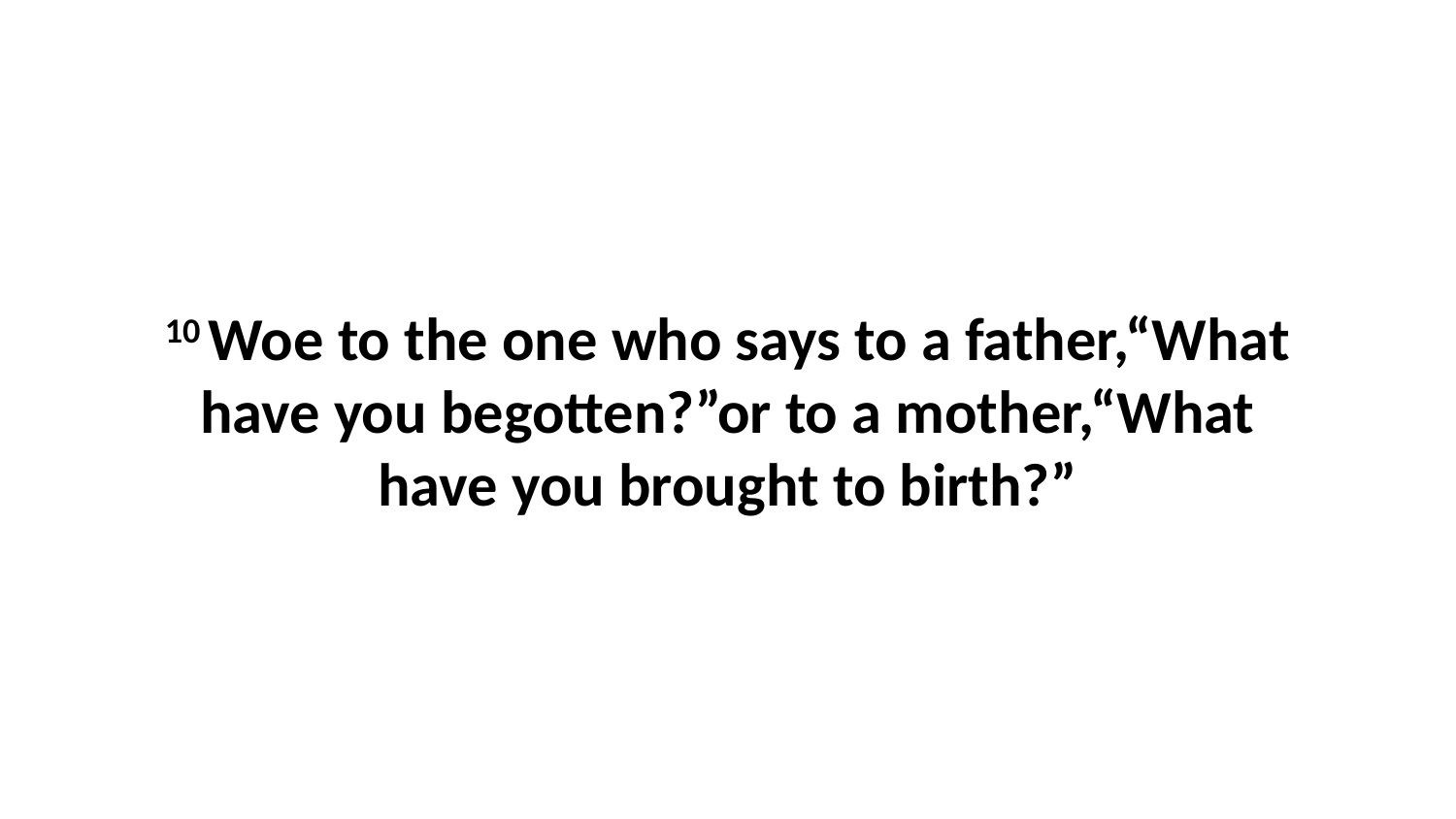

10 Woe to the one who says to a father,“What have you begotten?”or to a mother,“What have you brought to birth?”